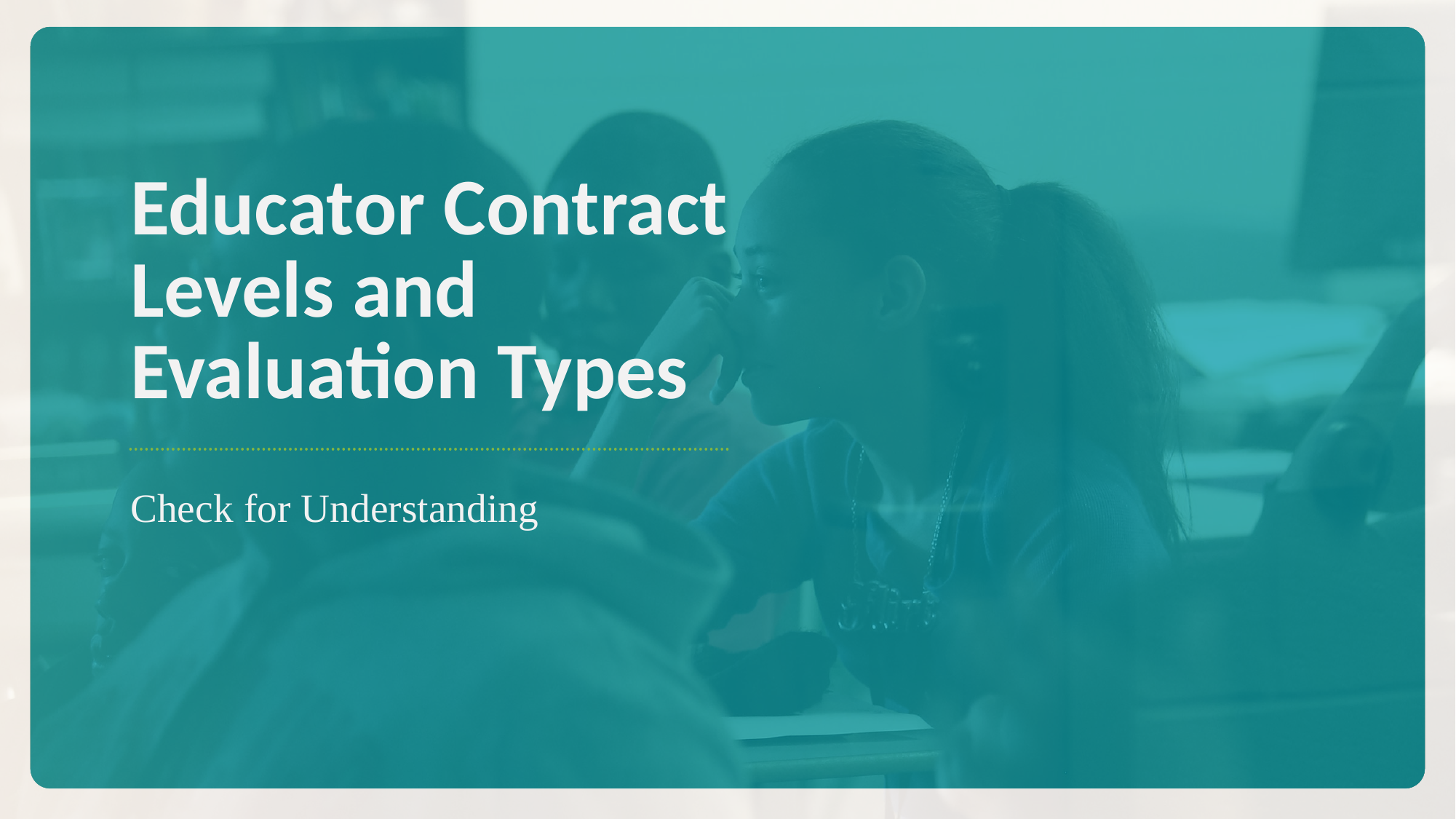

# Educator Contract Levels and Evaluation Types
Check for Understanding